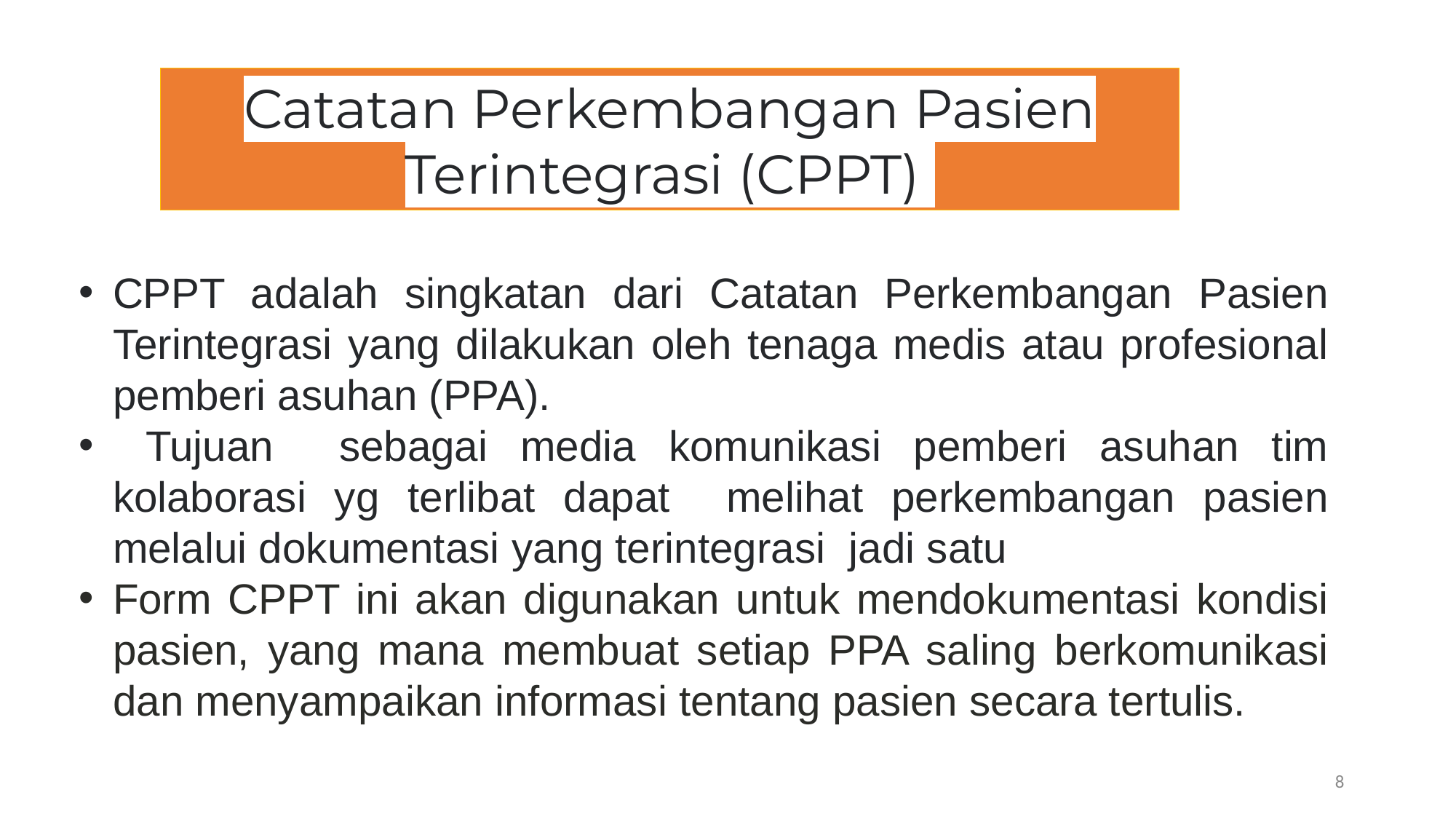

Catatan Perkembangan Pasien Terintegrasi (CPPT)
CPPT adalah singkatan dari Catatan Perkembangan Pasien Terintegrasi yang dilakukan oleh tenaga medis atau profesional pemberi asuhan (PPA).
 Tujuan  sebagai media komunikasi pemberi asuhan tim kolaborasi yg terlibat dapat  melihat perkembangan pasien melalui dokumentasi yang terintegrasi  jadi satu
Form CPPT ini akan digunakan untuk mendokumentasi kondisi pasien, yang mana membuat setiap PPA saling berkomunikasi dan menyampaikan informasi tentang pasien secara tertulis.
8